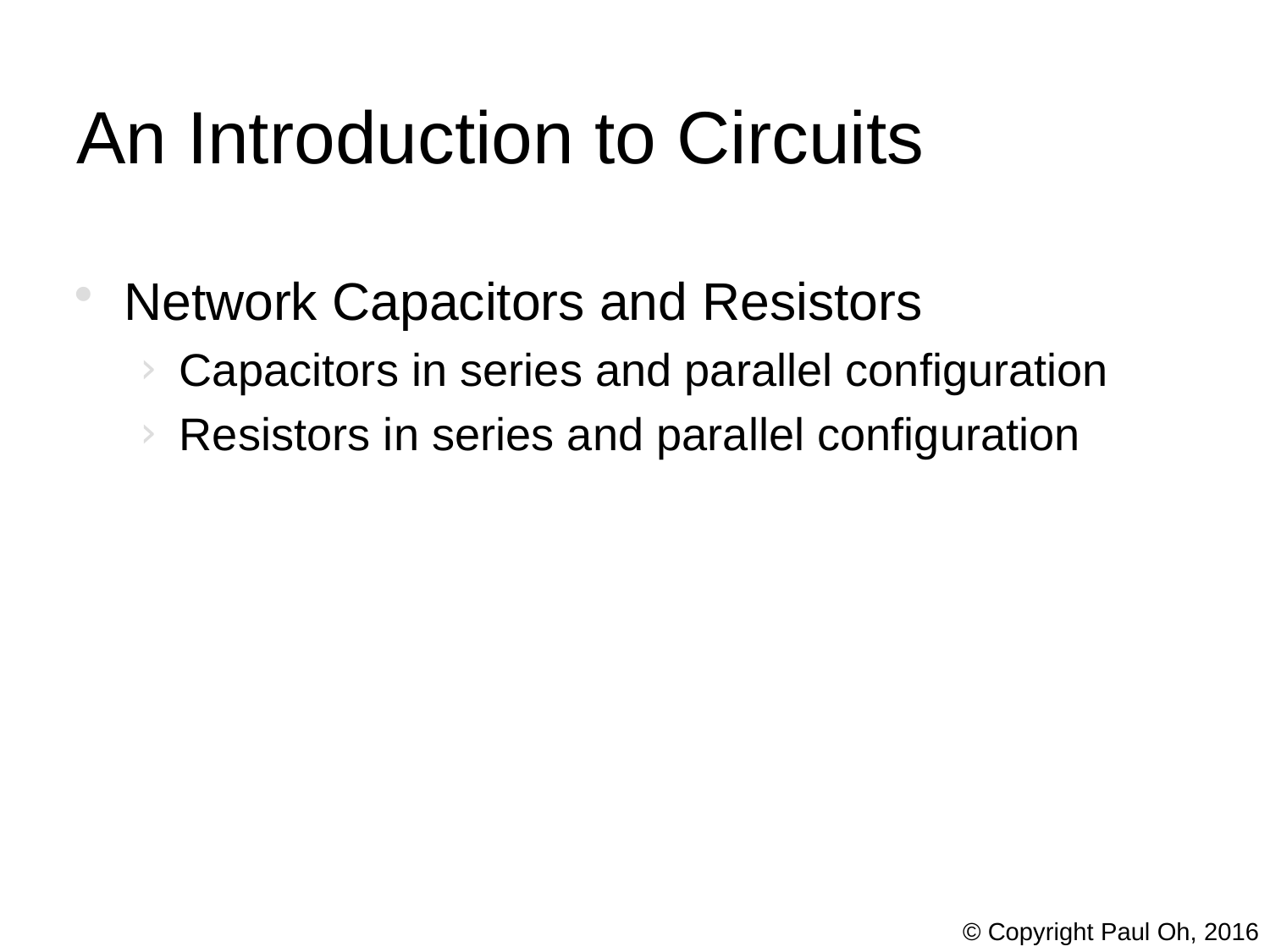

# An Introduction to Circuits
Network Capacitors and Resistors
Capacitors in series and parallel configuration
Resistors in series and parallel configuration
© Copyright Paul Oh, 2016